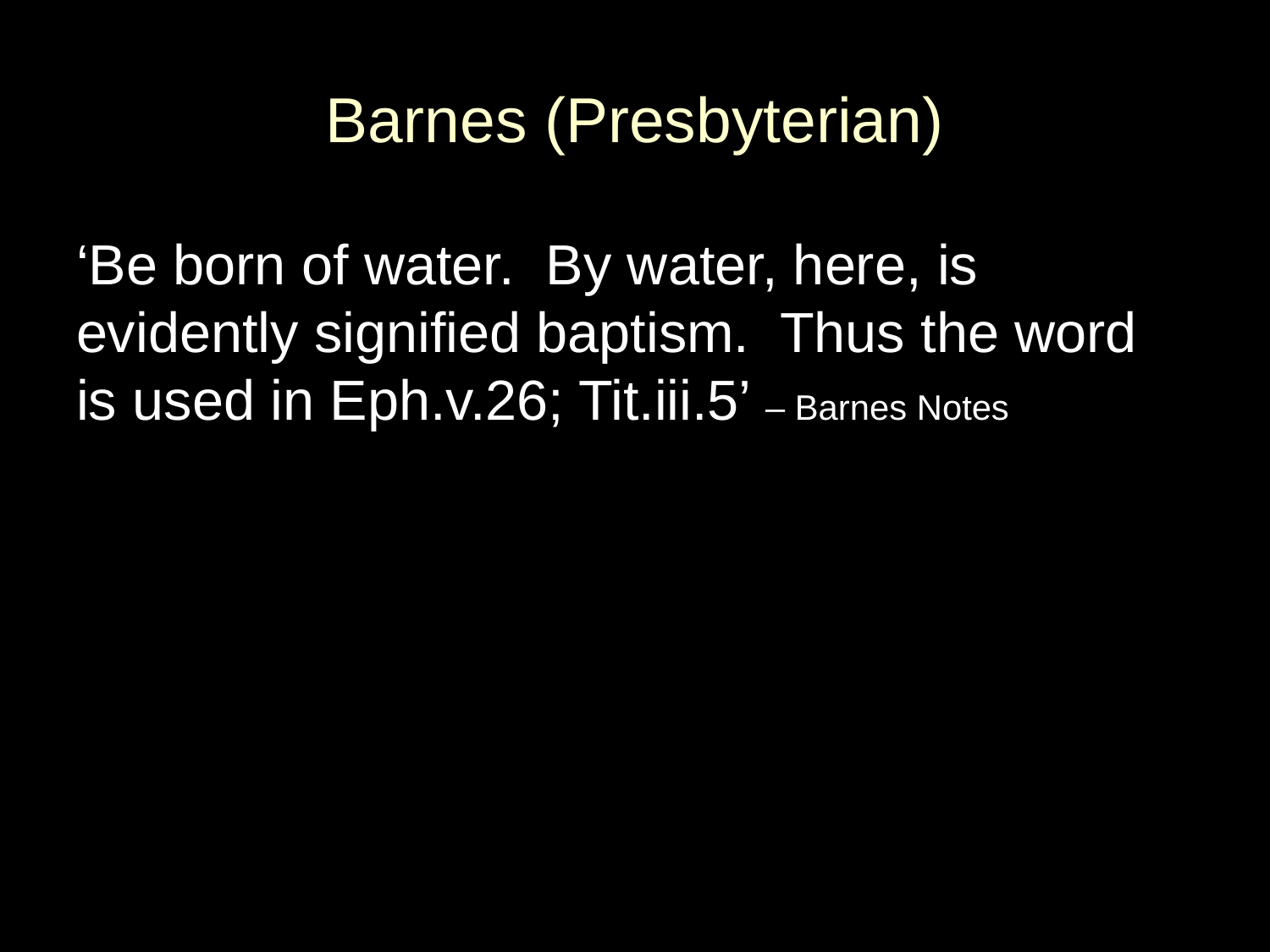

# Barnes (Presbyterian)
‘Be born of water.  By water, here, is evidently signified baptism.  Thus the word is used in Eph.v.26; Tit.iii.5’ – Barnes Notes